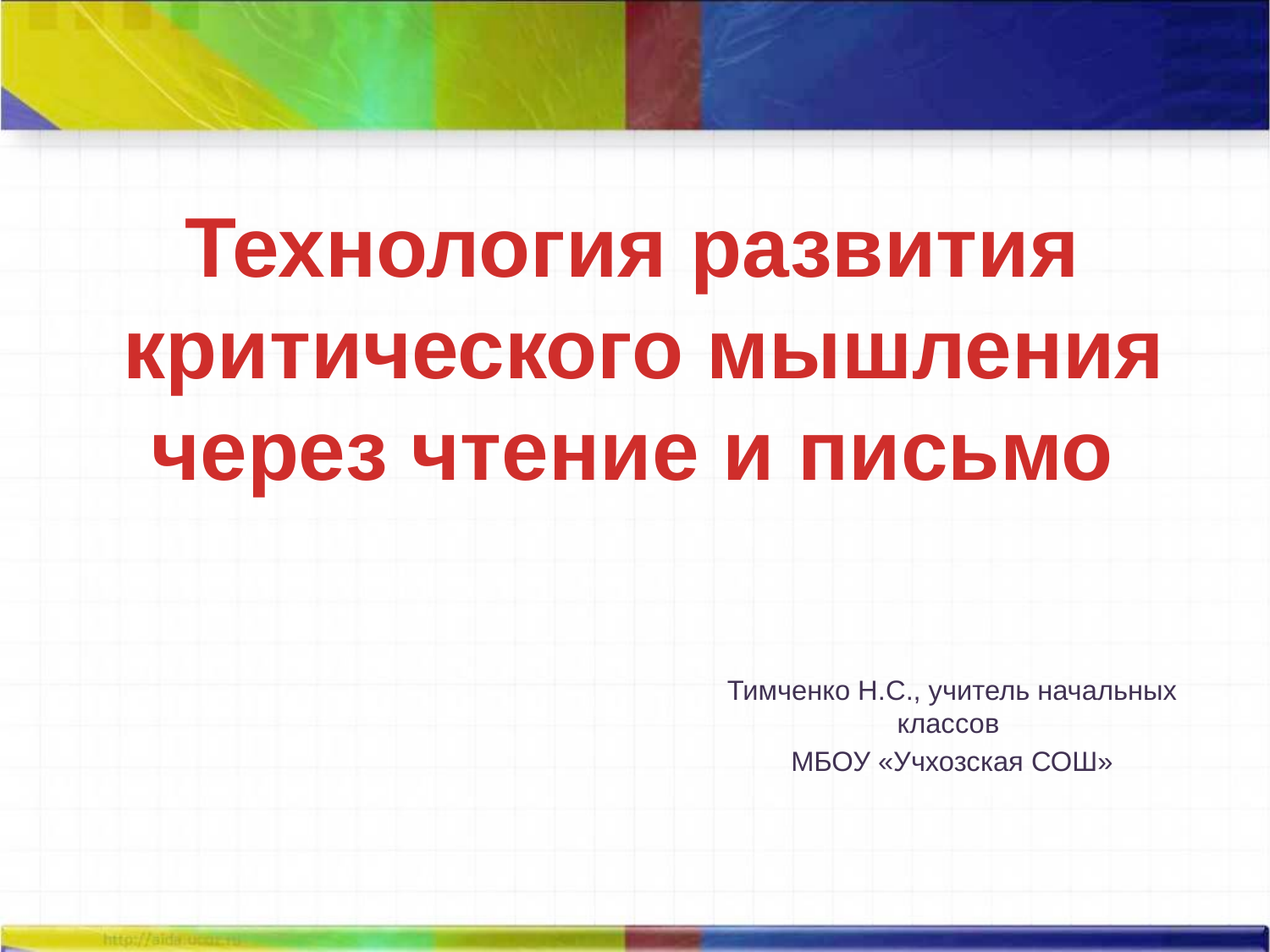

Технология развития
 критического мышления
через чтение и письмо
Тимченко Н.С., учитель начальных классов
МБОУ «Учхозская СОШ»